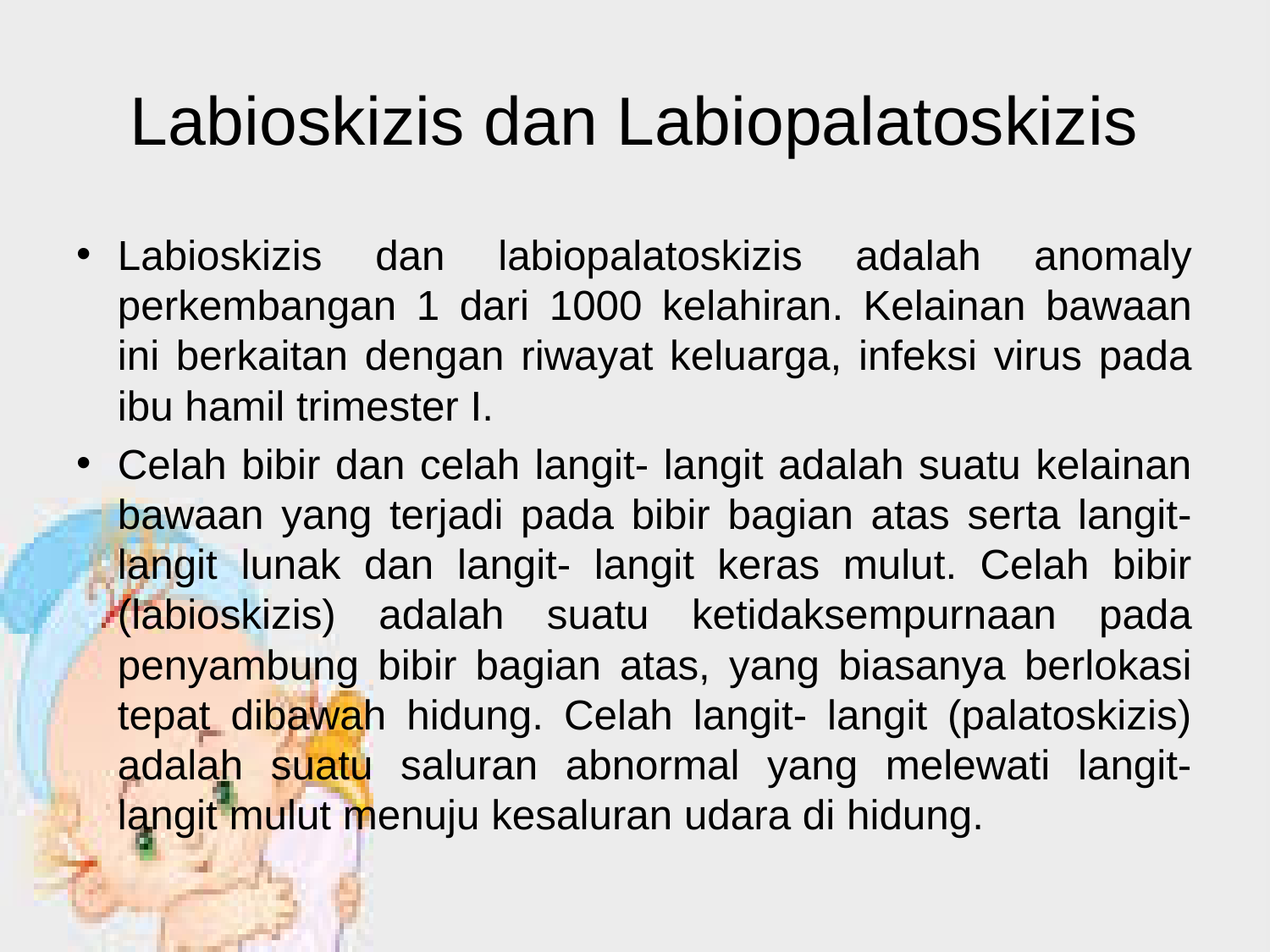

# Labioskizis dan Labiopalatoskizis
Labioskizis dan labiopalatoskizis adalah anomaly perkembangan 1 dari 1000 kelahiran. Kelainan bawaan ini berkaitan dengan riwayat keluarga, infeksi virus pada ibu hamil trimester I.
Celah bibir dan celah langit- langit adalah suatu kelainan bawaan yang terjadi pada bibir bagian atas serta langit- langit lunak dan langit- langit keras mulut. Celah bibir (labioskizis) adalah suatu ketidaksempurnaan pada penyambung bibir bagian atas, yang biasanya berlokasi tepat dibawah hidung. Celah langit- langit (palatoskizis) adalah suatu saluran abnormal yang melewati langit- langit mulut menuju kesaluran udara di hidung.